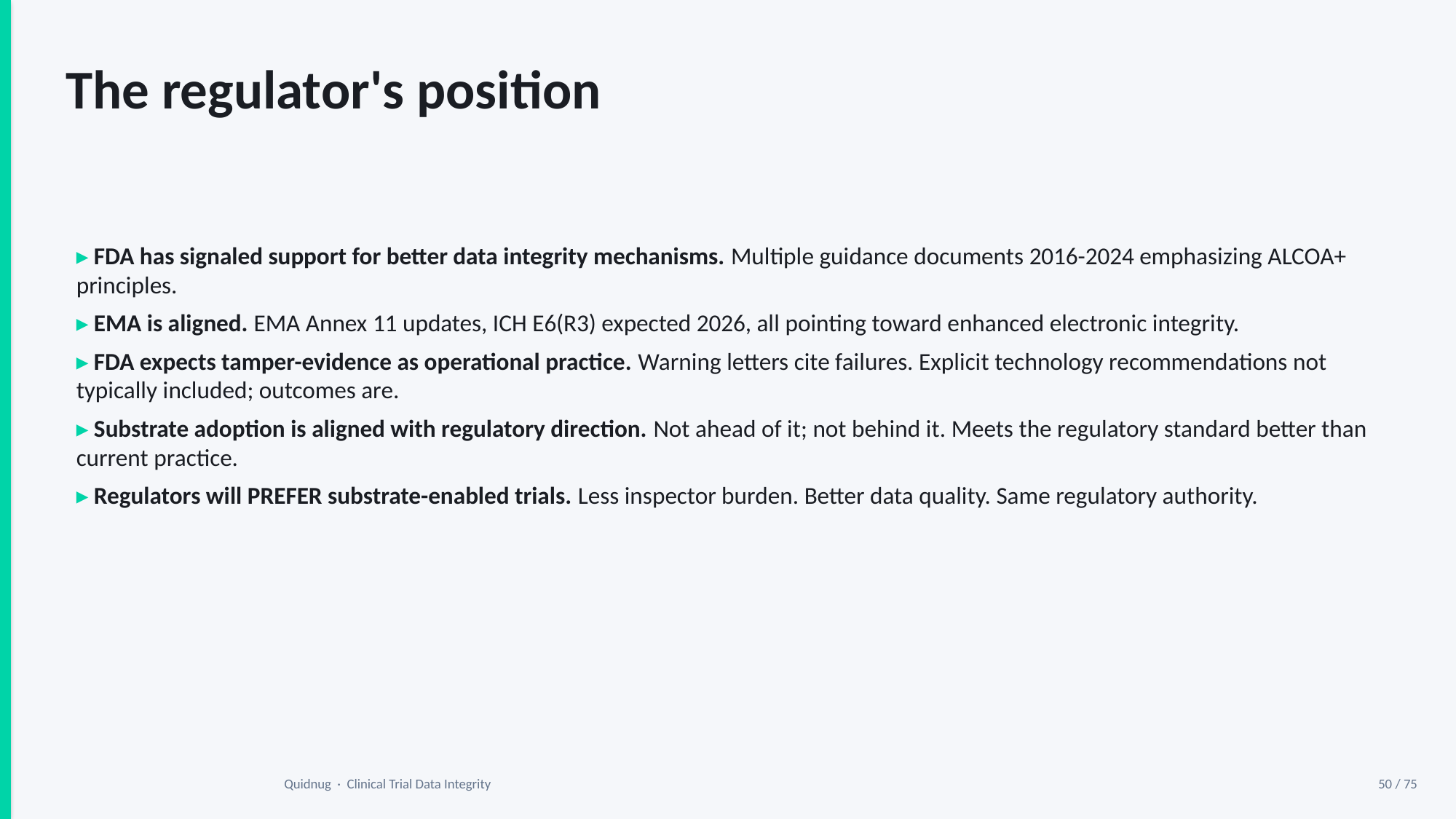

The regulator's position
▸ FDA has signaled support for better data integrity mechanisms. Multiple guidance documents 2016-2024 emphasizing ALCOA+ principles.
▸ EMA is aligned. EMA Annex 11 updates, ICH E6(R3) expected 2026, all pointing toward enhanced electronic integrity.
▸ FDA expects tamper-evidence as operational practice. Warning letters cite failures. Explicit technology recommendations not typically included; outcomes are.
▸ Substrate adoption is aligned with regulatory direction. Not ahead of it; not behind it. Meets the regulatory standard better than current practice.
▸ Regulators will PREFER substrate-enabled trials. Less inspector burden. Better data quality. Same regulatory authority.
Quidnug  ·  Clinical Trial Data Integrity
50 / 75